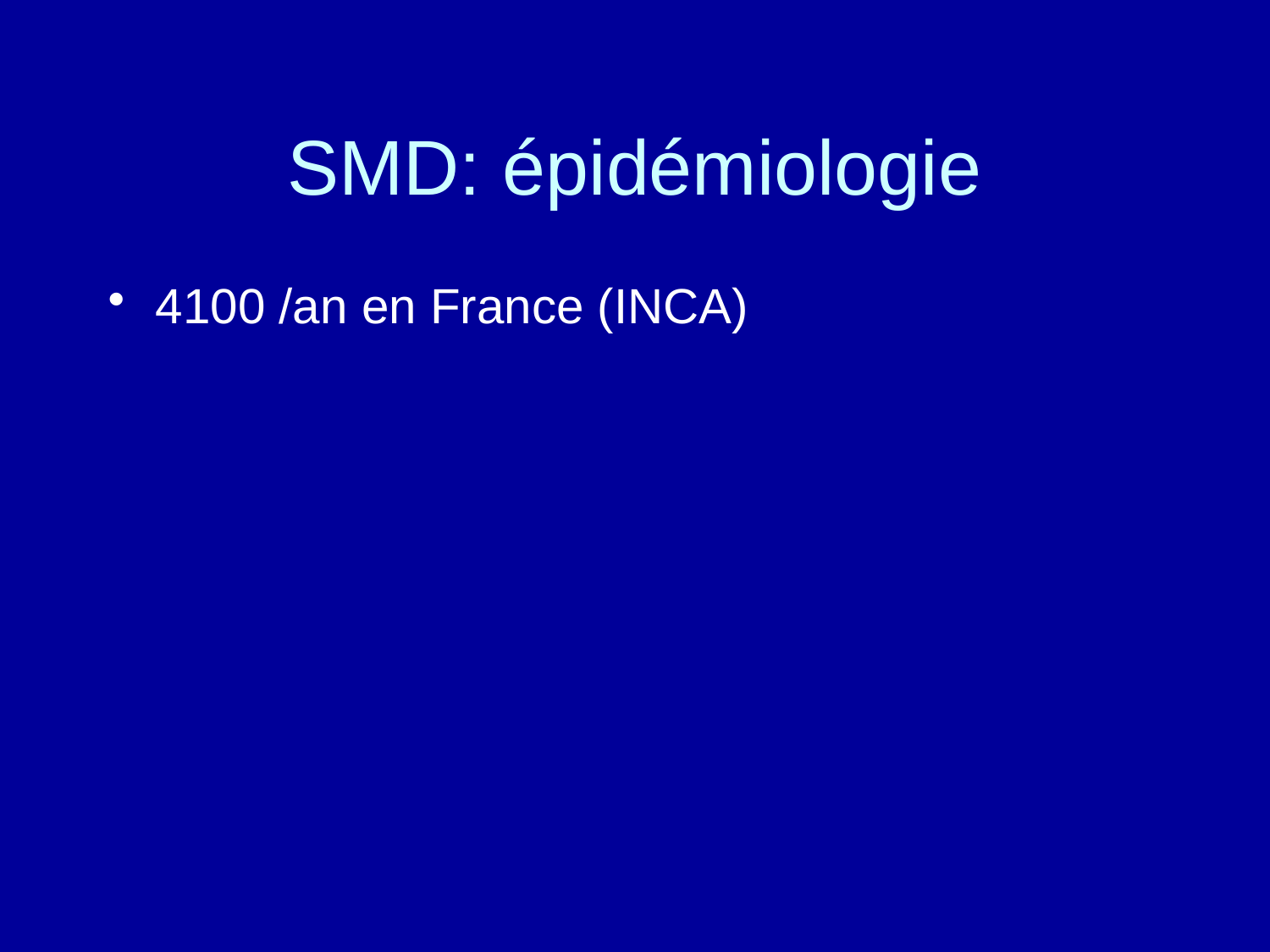

# SMD: épidémiologie
4100 /an en France (INCA)